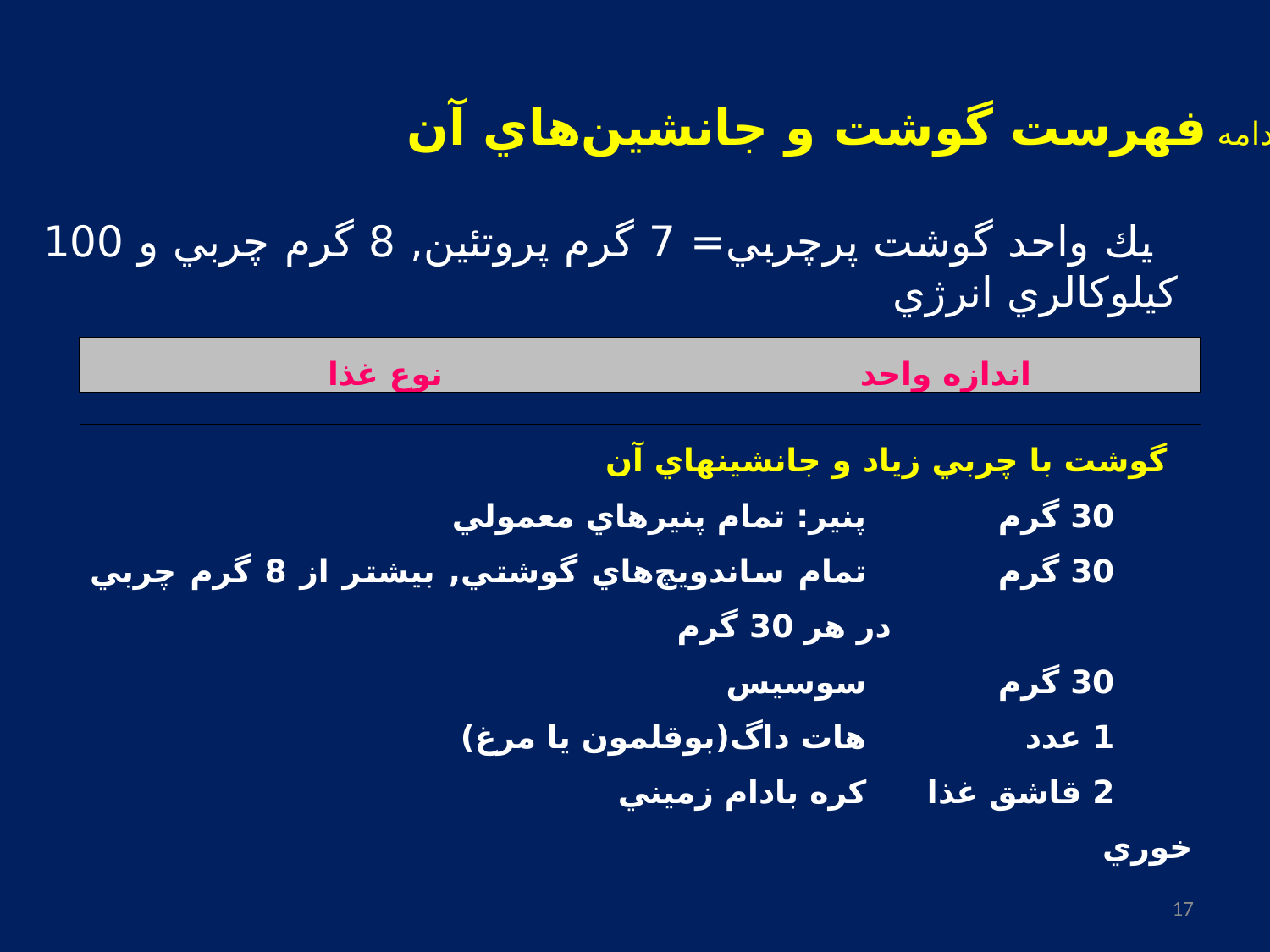

ادامه فهرست گوشت و جانشين‌هاي آن
يك واحد گوشت پرچربي= 7 گرم پروتئين, 8 گرم چربي و 100 کيلوكالري انرژي
| نوع غذا | اندازه واحد |  |
| --- | --- | --- |
|  |  |  |
| گوشت با چربي زياد و جانشين‍هاي آن |  |  |
| پنير: تمام پنيرهاي معمولي |  | 30 گرم |
| تمام ساندويچ‌هاي گوشتي, بيشتر از 8 گرم چربي در هر 30 گرم |  | 30 گرم |
| سوسيس |  | 30 گرم |
| هات داگ‌(بوقلمون يا مرغ) |  | 1 عدد |
| كره بادام زميني |  | 2 قاشق غذا خوري |
17